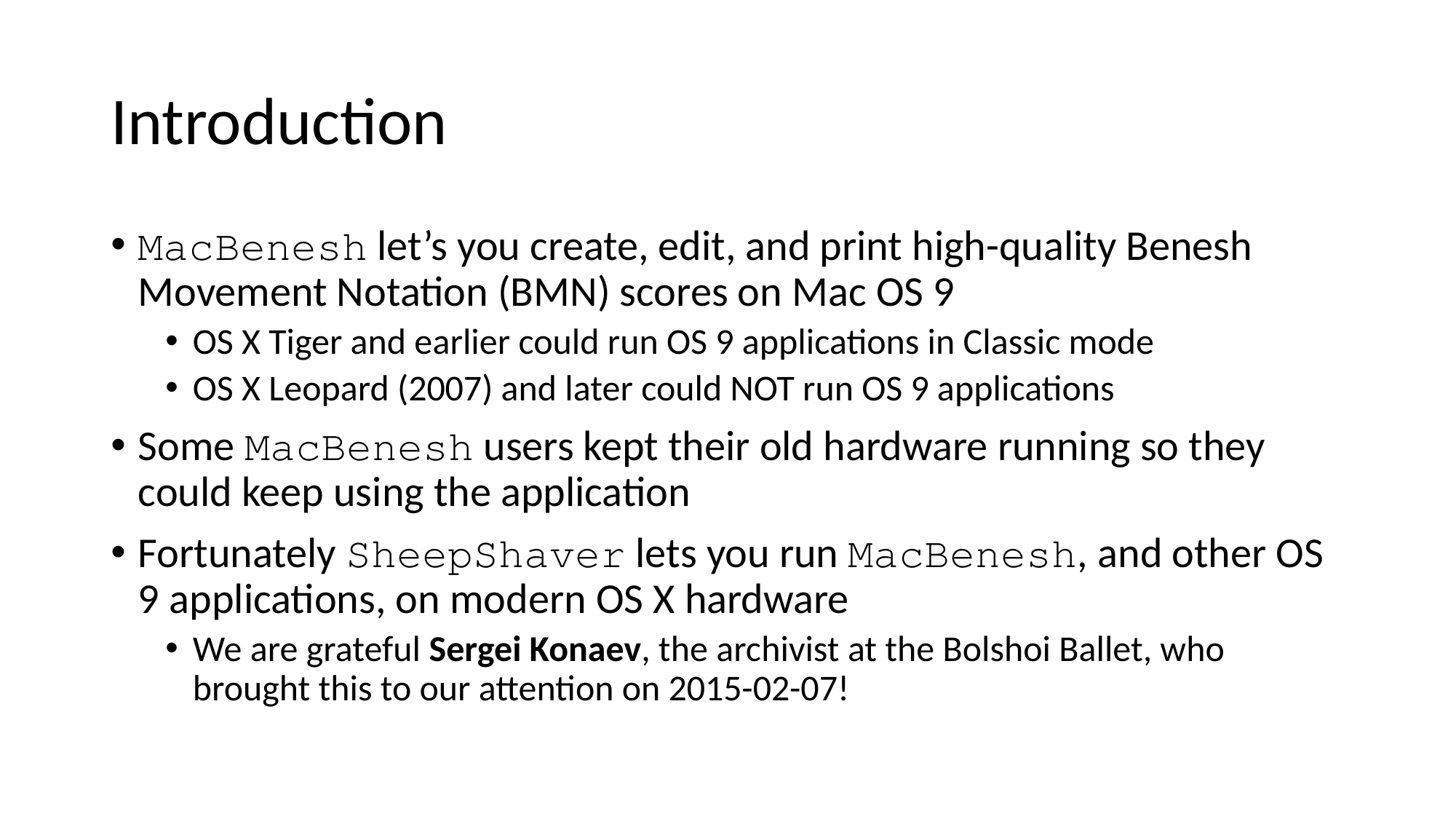

# Introduction
MacBenesh let’s you create, edit, and print high-quality Benesh Movement Notation (BMN) scores on Mac OS 9
OS X Tiger and earlier could run OS 9 applications in Classic mode
OS X Leopard (2007) and later could NOT run OS 9 applications
Some MacBenesh users kept their old hardware running so they could keep using the application
Fortunately SheepShaver lets you run MacBenesh, and other OS 9 applications, on modern OS X hardware
We are grateful Sergei Konaev, the archivist at the Bolshoi Ballet, who brought this to our attention on 2015-02-07!